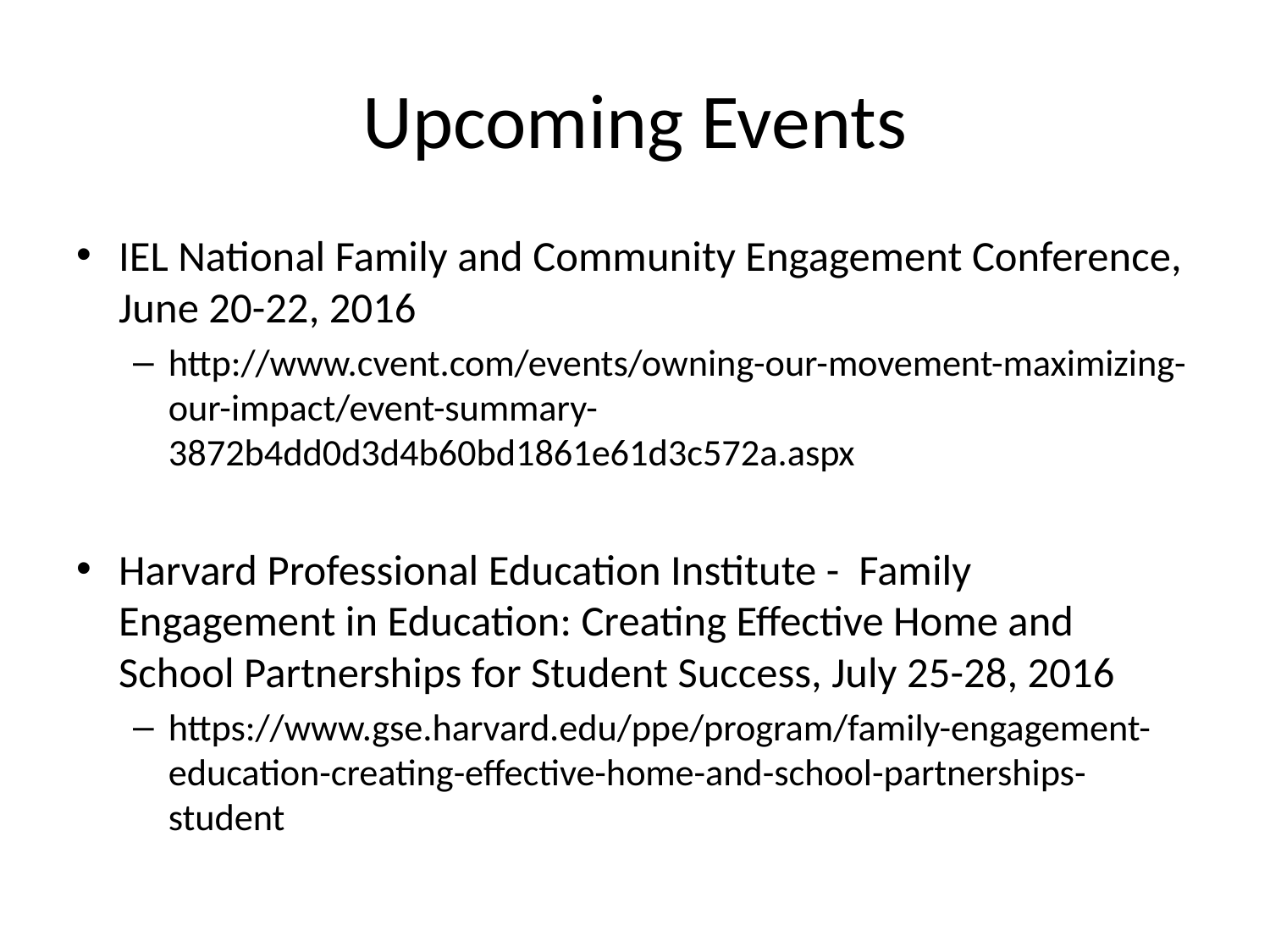

# Upcoming Events
IEL National Family and Community Engagement Conference, June 20-22, 2016
http://www.cvent.com/events/owning-our-movement-maximizing-our-impact/event-summary-3872b4dd0d3d4b60bd1861e61d3c572a.aspx

Harvard Professional Education Institute -  Family Engagement in Education: Creating Effective Home and School Partnerships for Student Success, July 25-28, 2016
https://www.gse.harvard.edu/ppe/program/family-engagement-education-creating-effective-home-and-school-partnerships-student